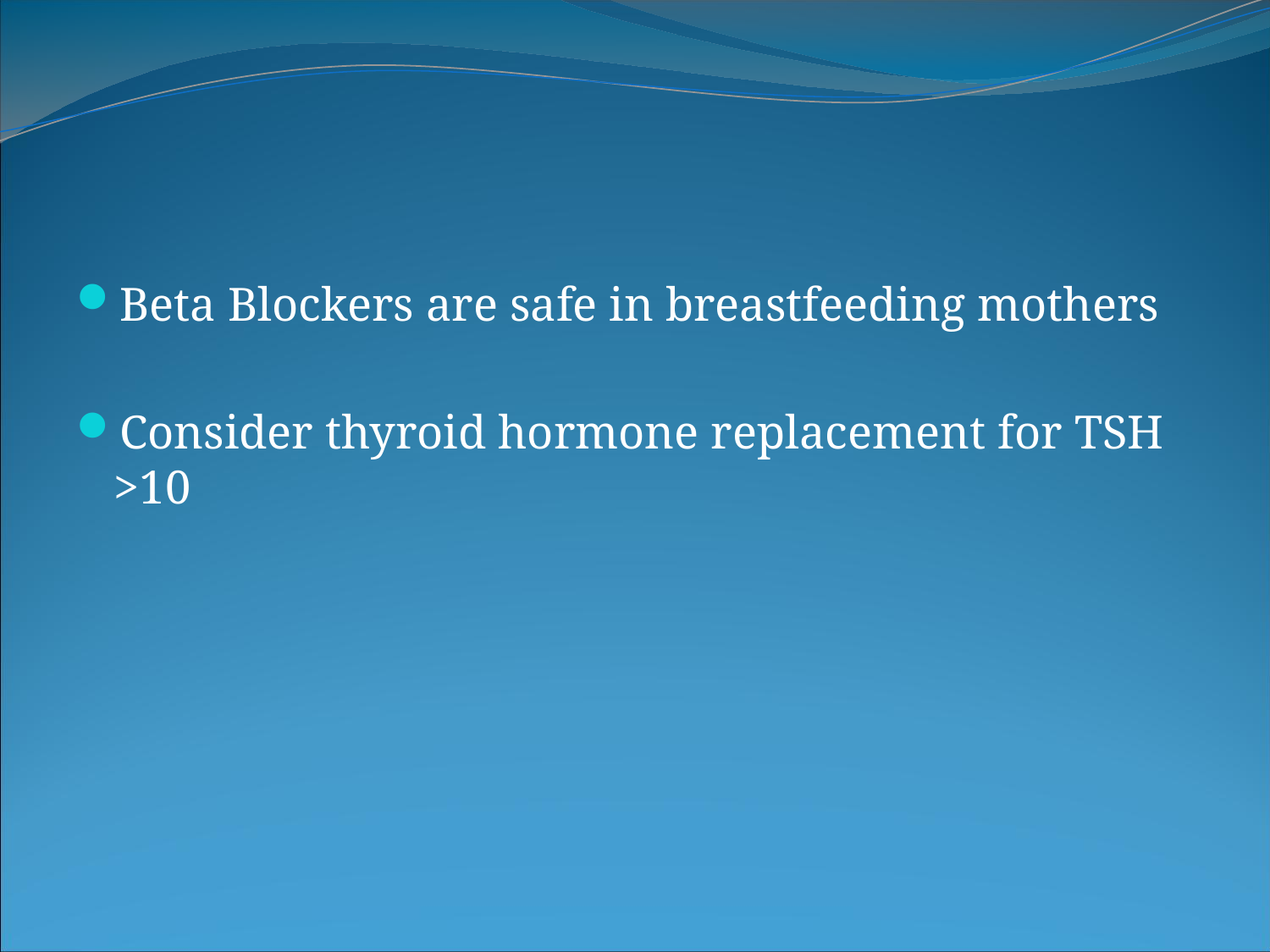

#
Beta Blockers are safe in breastfeeding mothers

Consider thyroid hormone replacement for TSH >10